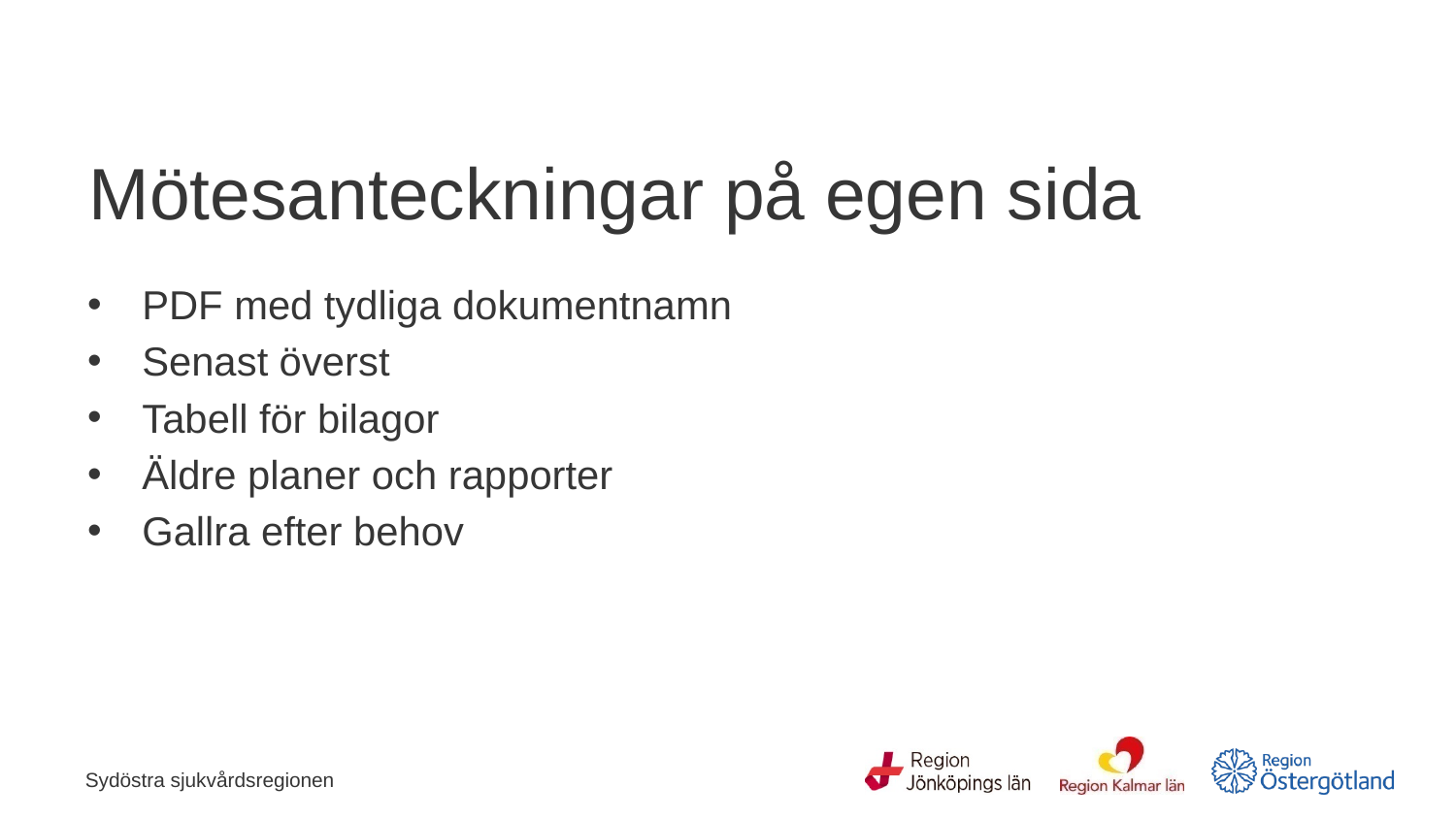

# Mötesanteckningar på egen sida
PDF med tydliga dokumentnamn
Senast överst
Tabell för bilagor
Äldre planer och rapporter
Gallra efter behov